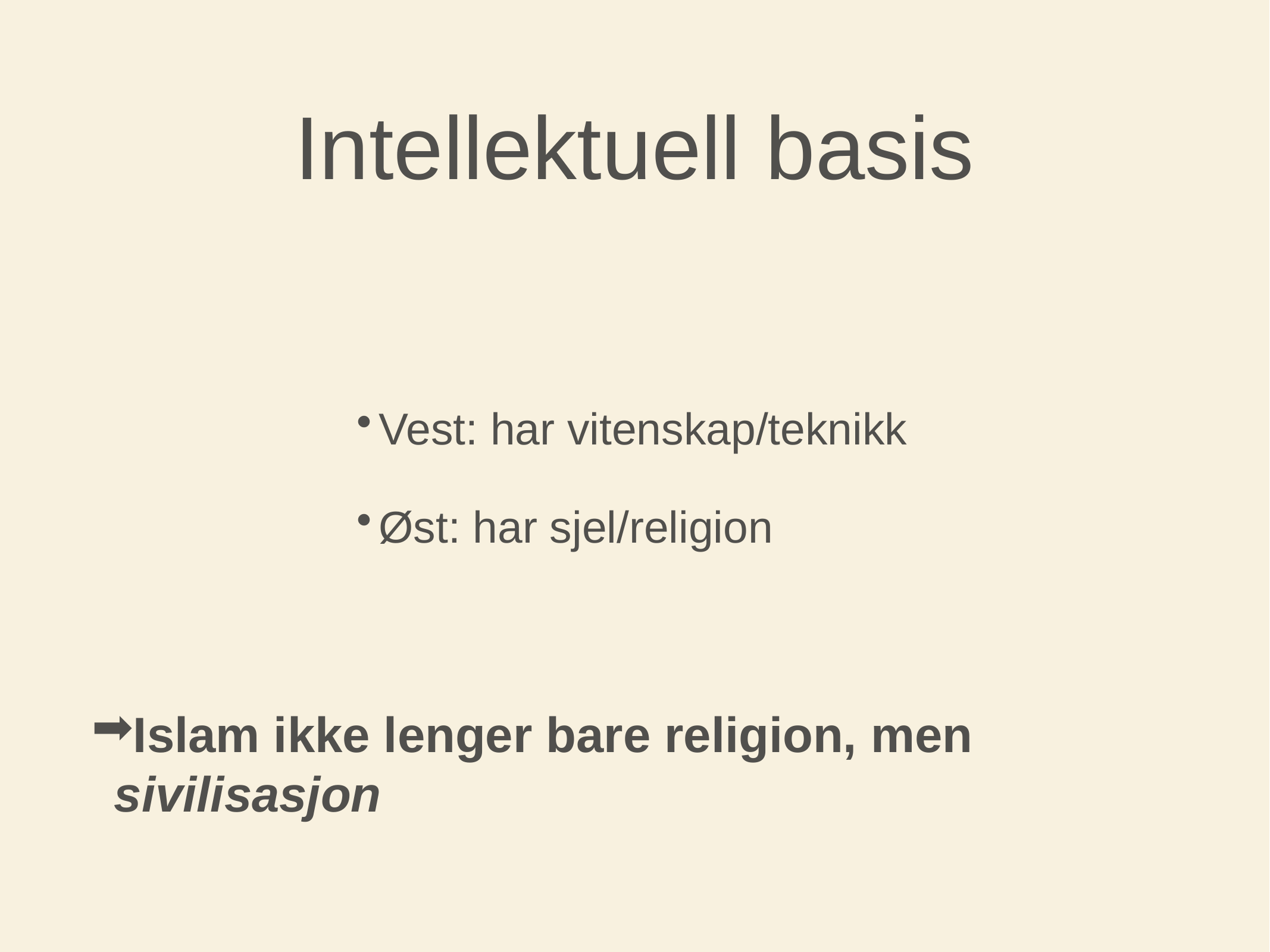

# Intellektuell basis
Vest: har vitenskap/teknikk
Øst: har sjel/religion
Islam ikke lenger bare religion, men sivilisasjon